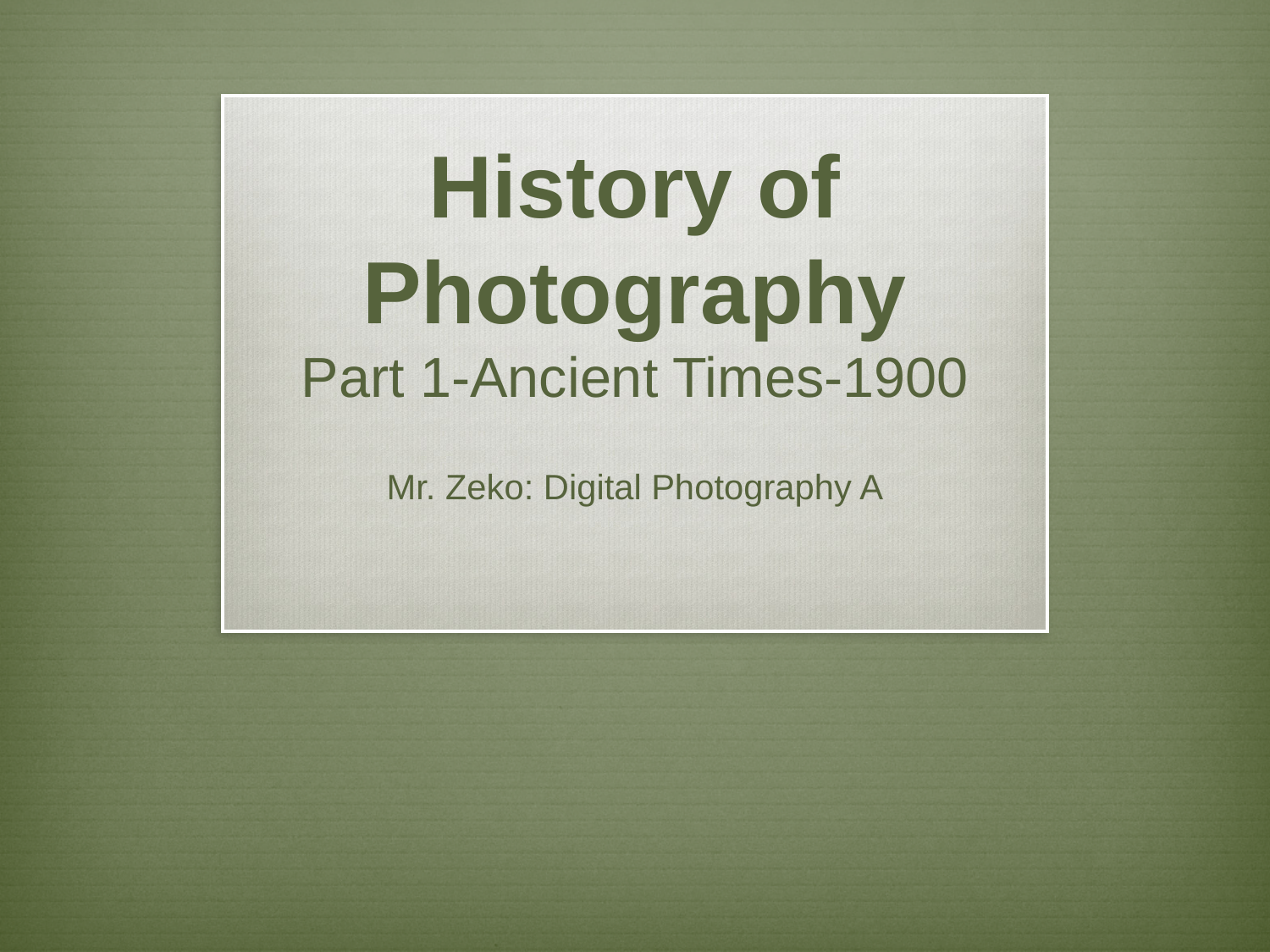

# History of Photography Part 1-Ancient Times-1900

Mr. Zeko: Digital Photography A